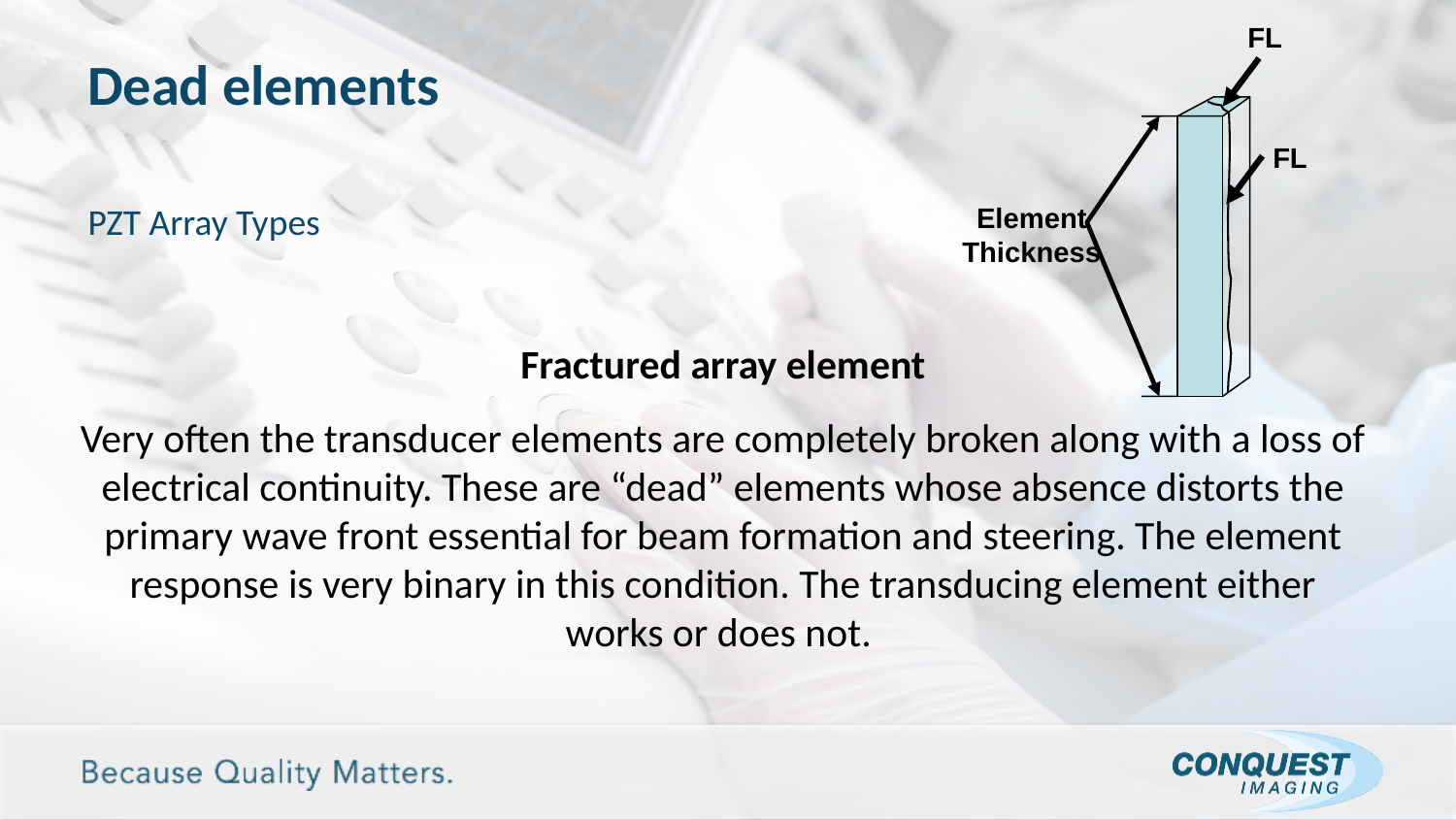

FL

FL

Element
Thickness

# Dead elements
PZT Array Types

Fractured array element

Very often the transducer elements are completely broken along with a loss of electrical continuity. These are “dead” elements whose absence distorts the primary wave front essential for beam formation and steering. The element response is very binary in this condition. The transducing element either works or does not.